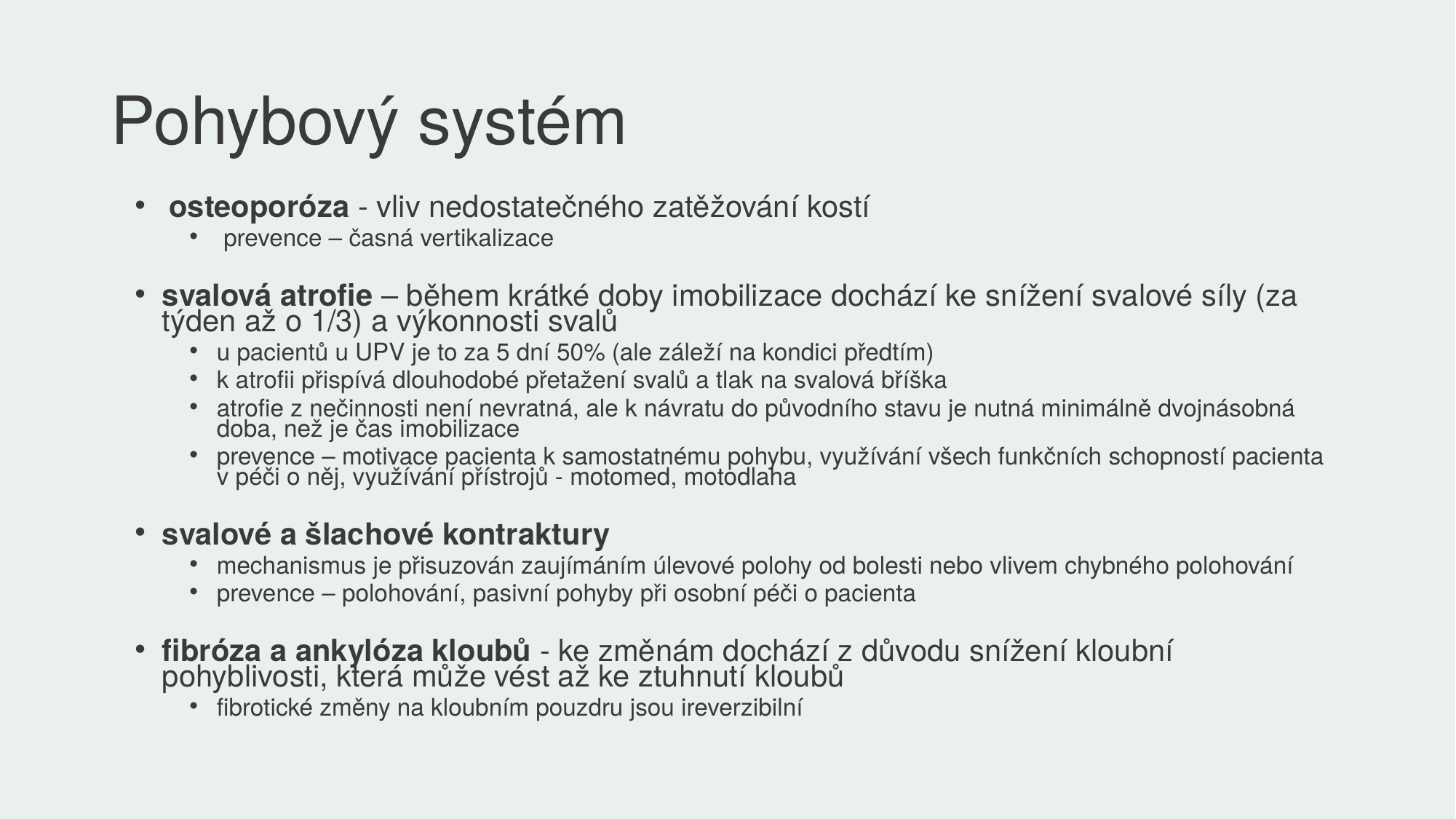

# Pohybový systém
osteoporóza - vliv nedostatečného zatěžování kostí
prevence – časná vertikalizace

svalová atrofie – během krátké doby imobilizace dochází ke snížení svalové síly (za týden až o 1/3) a výkonnosti svalů
u pacientů u UPV je to za 5 dní 50% (ale záleží na kondici předtím)
k atrofii přispívá dlouhodobé přetažení svalů a tlak na svalová bříška
atrofie z nečinnosti není nevratná, ale k návratu do původního stavu je nutná minimálně dvojnásobná doba, než je čas imobilizace
prevence – motivace pacienta k samostatnému pohybu, využívání všech funkčních schopností pacienta v péči o něj, využívání přístrojů - motomed, motodlaha

svalové a šlachové kontraktury
mechanismus je přisuzován zaujímáním úlevové polohy od bolesti nebo vlivem chybného polohování
prevence – polohování, pasivní pohyby při osobní péči o pacienta

fibróza a ankylóza kloubů - ke změnám dochází z důvodu snížení kloubní pohyblivosti, která může vést až ke ztuhnutí kloubů
fibrotické změny na kloubním pouzdru jsou ireverzibilní